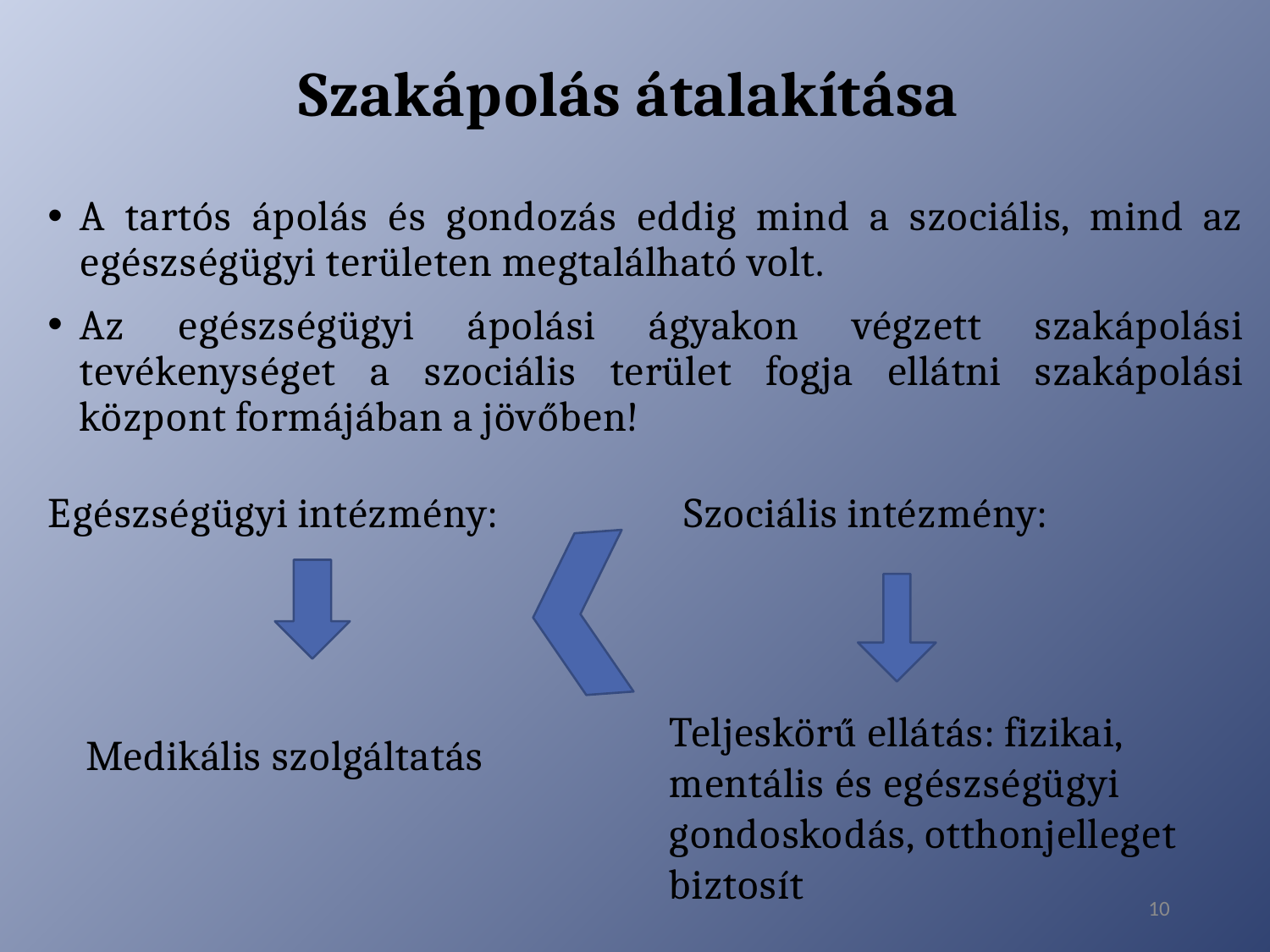

# Szakápolás átalakítása
A tartós ápolás és gondozás eddig mind a szociális, mind az egészségügyi területen megtalálható volt.
Az egészségügyi ápolási ágyakon végzett szakápolási tevékenységet a szociális terület fogja ellátni szakápolási központ formájában a jövőben!

Egészségügyi intézmény:  		Szociális intézmény:

Teljeskörű ellátás: fizikai, mentális és egészségügyi gondoskodás, otthonjelleget biztosít
Medikális szolgáltatás
10